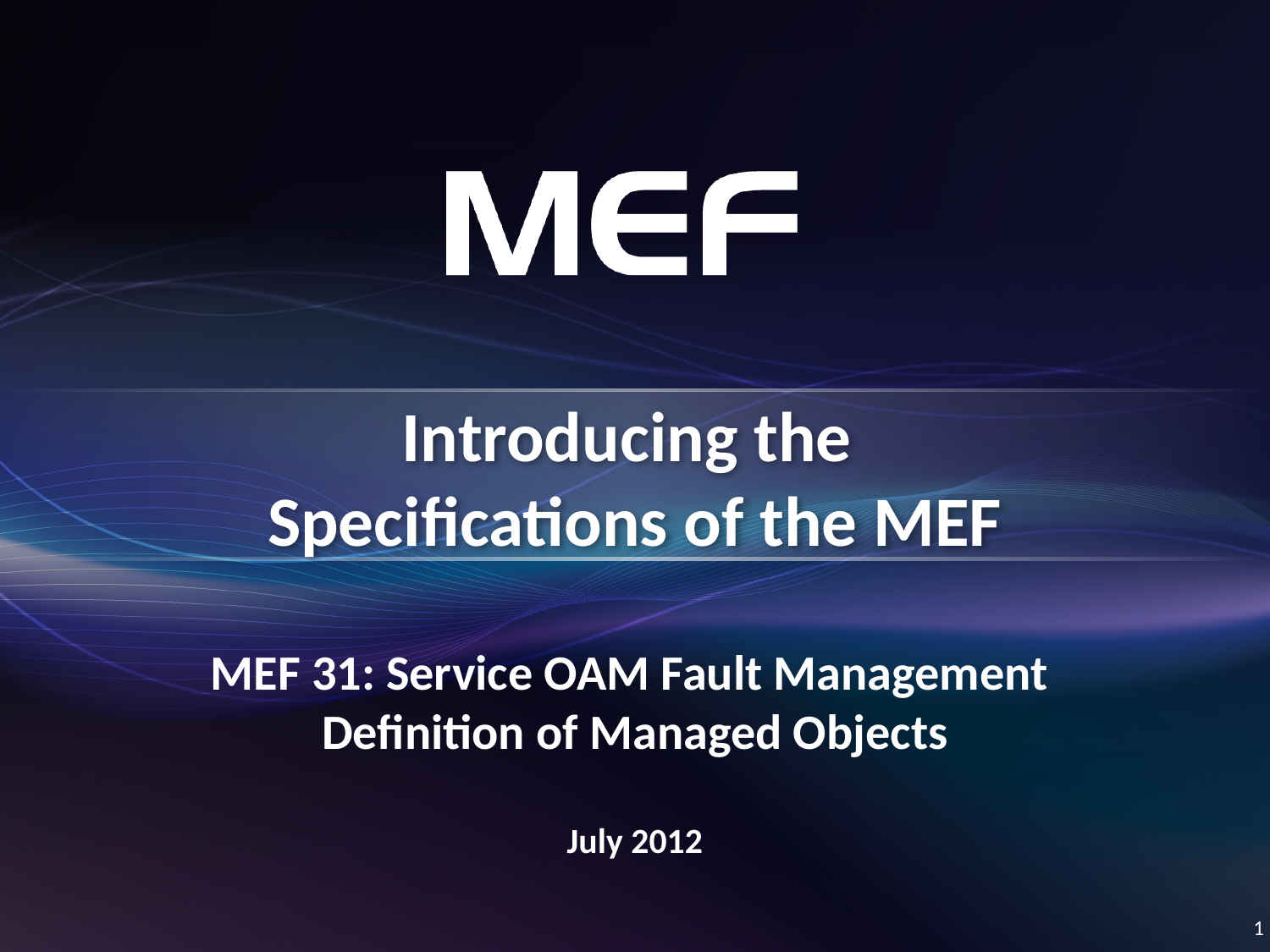

# Introducing the Specifications of the MEF
MEF 31: Service OAM Fault Management
Definition of Managed Objects

July 2012